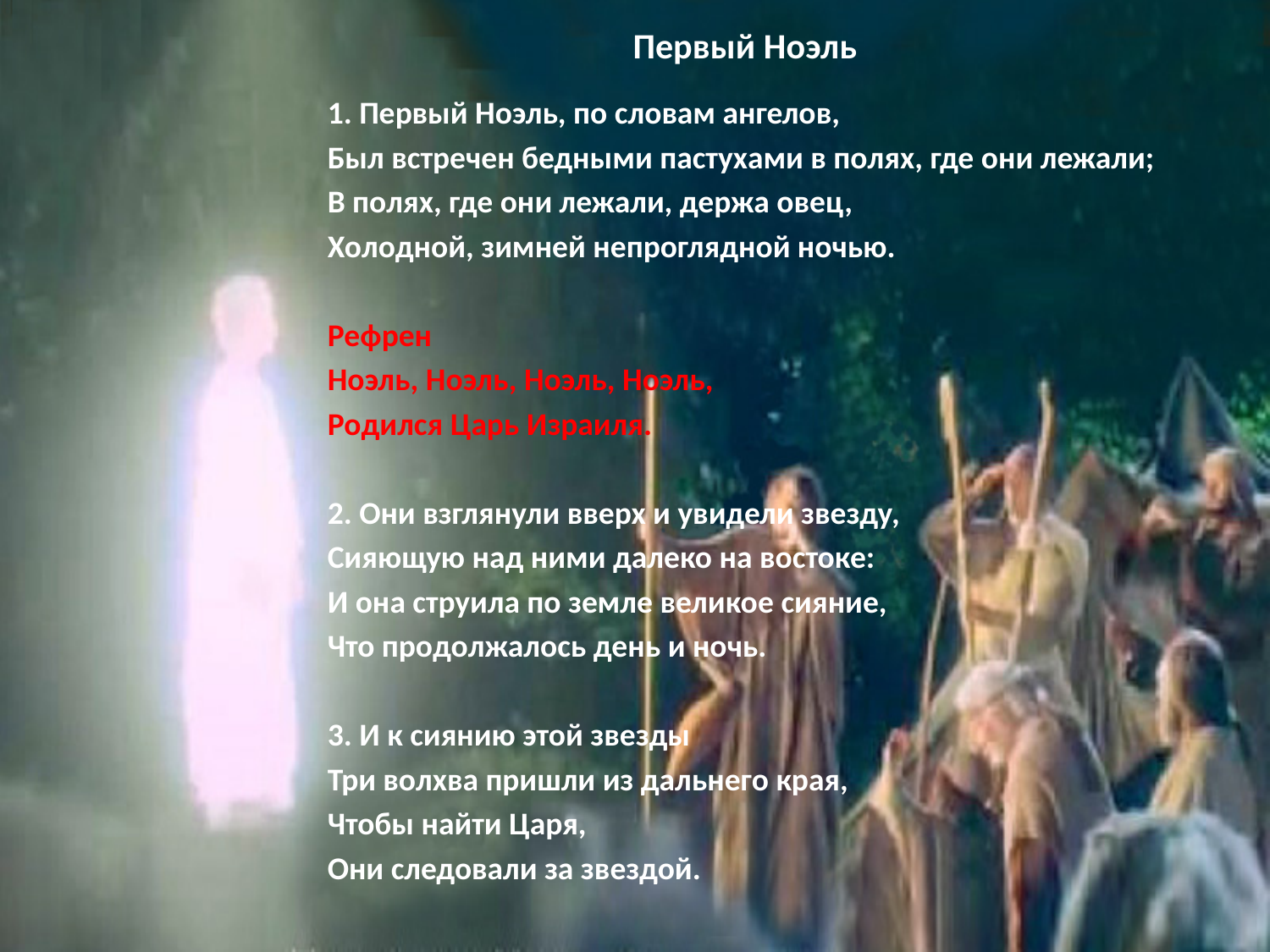

# Первый Ноэль
1. Первый Ноэль, по словам ангелов,
Был встречен бедными пастухами в полях, где они лежали;
В полях, где они лежали, держа овец,
Холодной, зимней непроглядной ночью.

Рефрен
Ноэль, Ноэль, Ноэль, Ноэль,
Родился Царь Израиля.

2. Они взглянули вверх и увидели звезду,
Сияющую над ними далеко на востоке:
И она струила по земле великое сияние,
Что продолжалось день и ночь.

3. И к сиянию этой звезды
Три волхва пришли из дальнего края,
Чтобы найти Царя,
Они следовали за звездой.